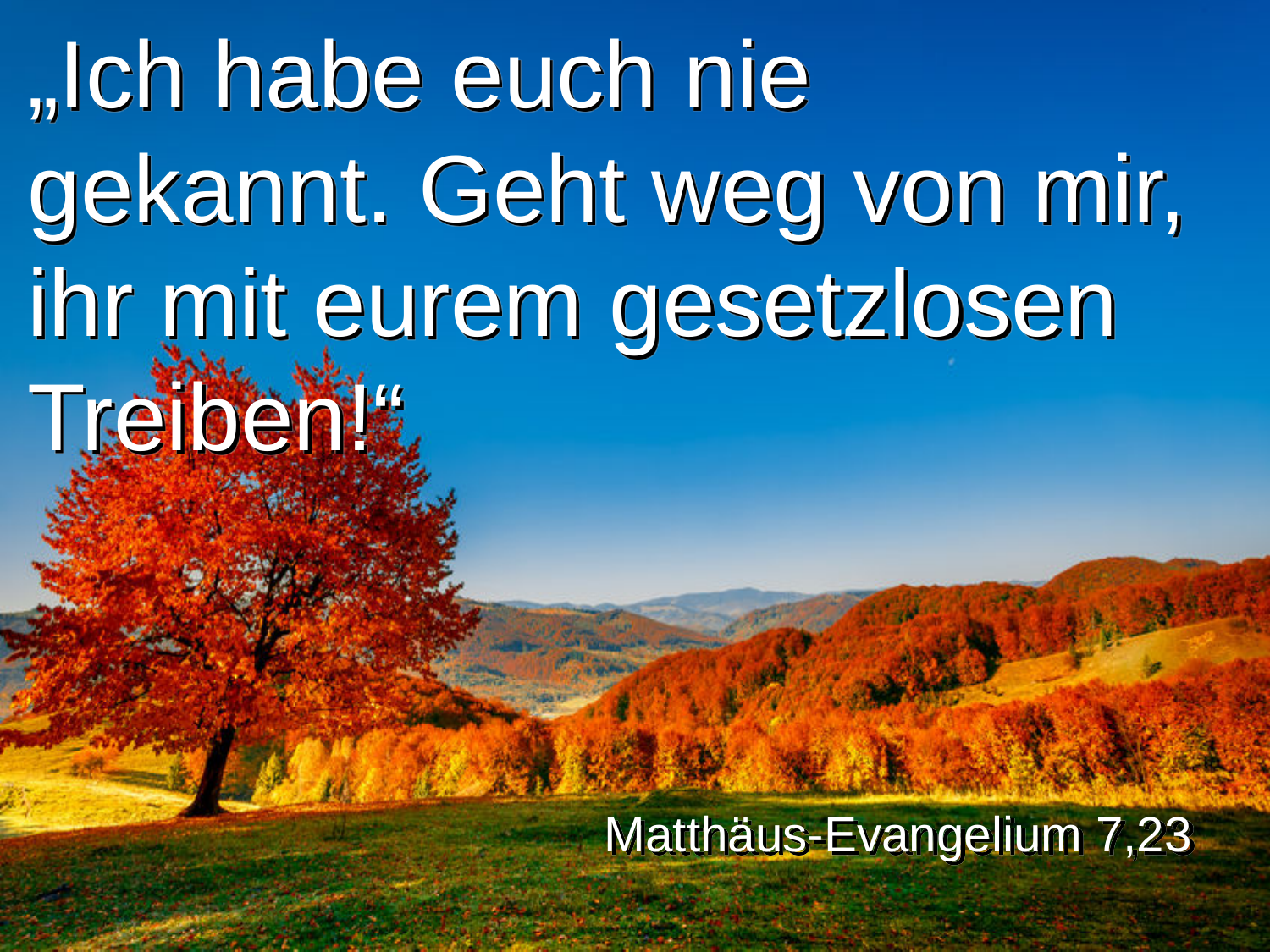

„Ich habe euch nie gekannt. Geht weg von mir, ihr mit eurem gesetzlosen Treiben!“
Matthäus-Evangelium 7,23